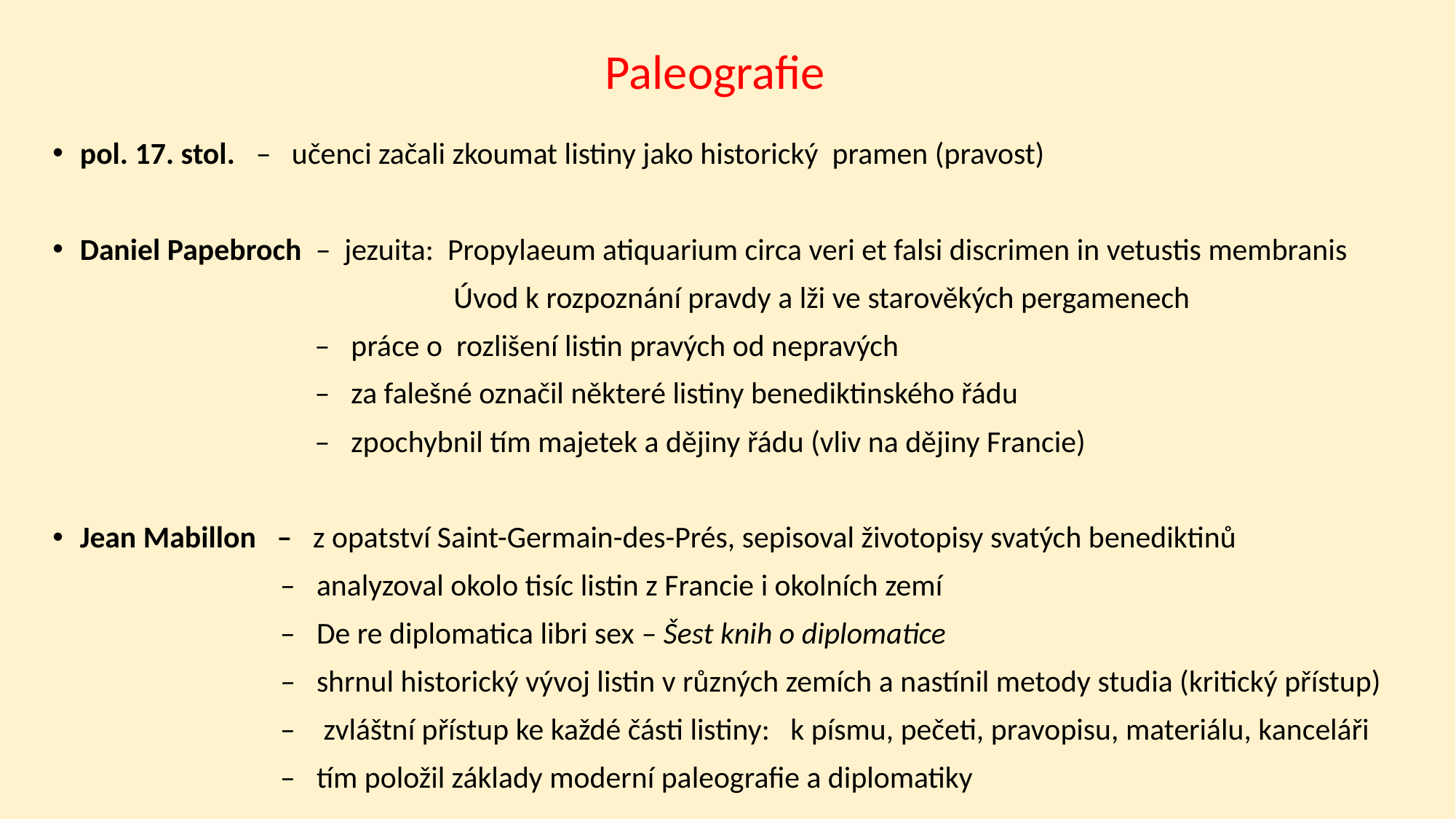

# Paleografie
pol. 17. stol.   –   učenci začali zkoumat listiny jako historický  pramen (pravost)

Daniel Papebroch  –  jezuita:  Propylaeum atiquarium circa veri et falsi discrimen in vetustis membranis
                                                          Úvod k rozpoznání pravdy a lži ve starověkých pergamenech
                                      –   práce o  rozlišení listin pravých od nepravých
                                      –   za falešné označil některé listiny benediktinského řádu
                                      –   zpochybnil tím majetek a dějiny řádu (vliv na dějiny Francie)

Jean Mabillon   –   z opatství Saint-Germain-des-Prés, sepisoval životopisy svatých benediktinů
                                 –   analyzoval okolo tisíc listin z Francie i okolních zemí
                                 –   De re diplomatica libri sex – Šest knih o diplomatice
                                 –   shrnul historický vývoj listin v různých zemích a nastínil metody studia (kritický přístup)
                                 –    zvláštní přístup ke každé části listiny:   k písmu, pečeti, pravopisu, materiálu, kanceláři
                                 –   tím položil základy moderní paleografie a diplomatiky